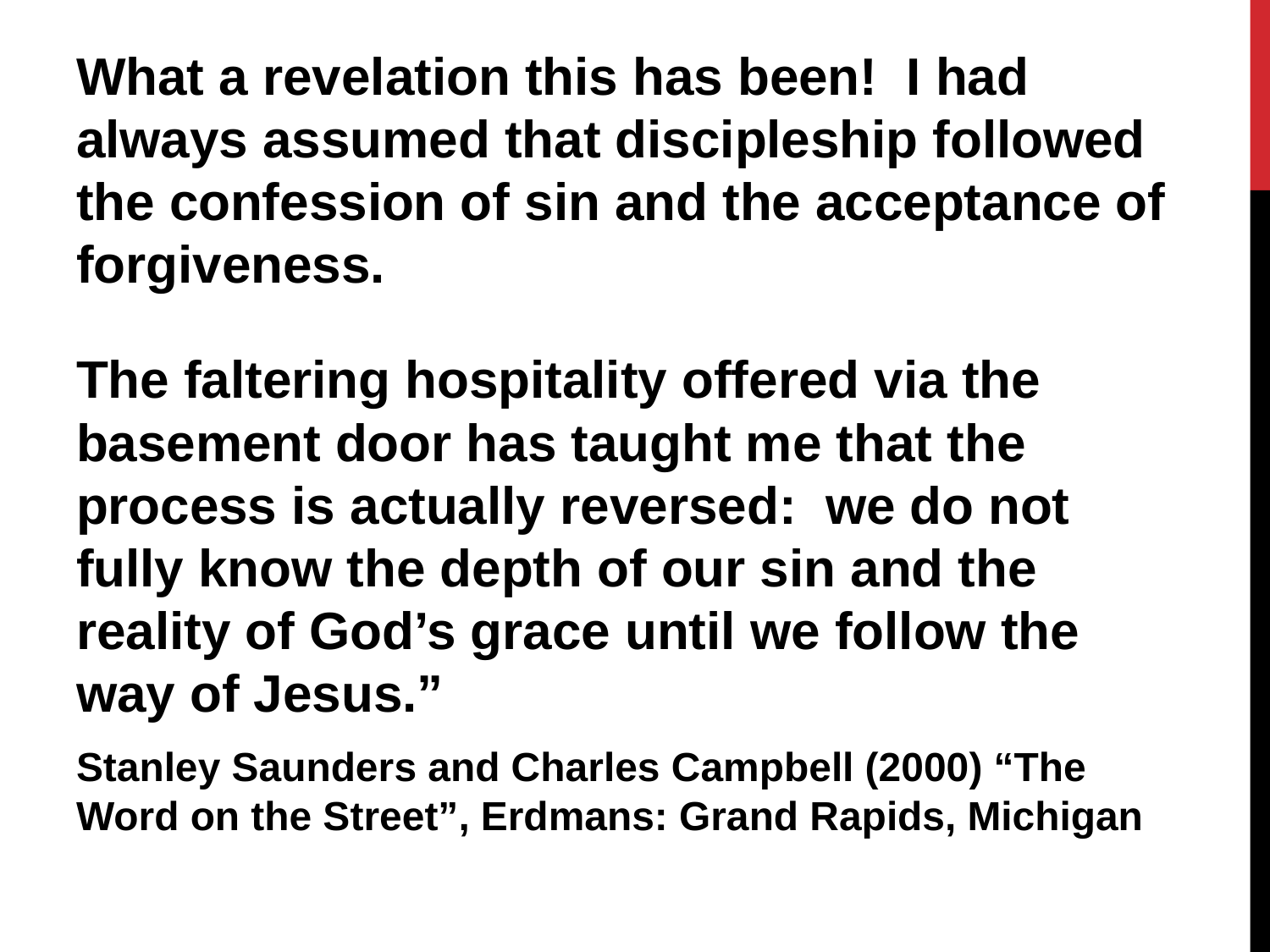

#
What a revelation this has been!  I had always assumed that discipleship followed the confession of sin and the acceptance of forgiveness.

The faltering hospitality offered via the basement door has taught me that the process is actually reversed:  we do not fully know the depth of our sin and the reality of God’s grace until we follow the way of Jesus.”
Stanley Saunders and Charles Campbell (2000) “The Word on the Street”, Erdmans: Grand Rapids, Michigan